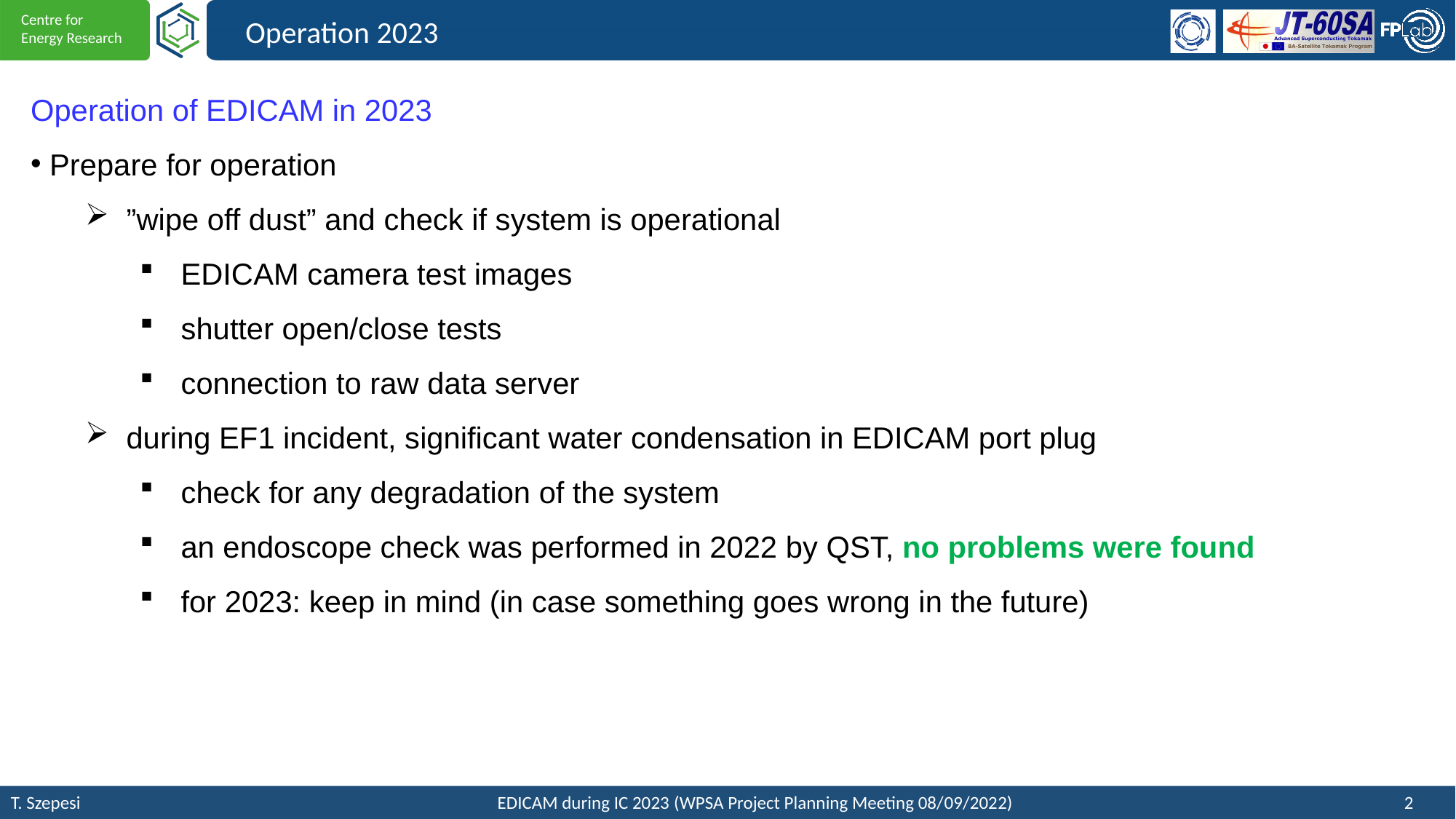

Operation 2023
Operation of EDICAM in 2023
 Prepare for operation
”wipe off dust” and check if system is operational
EDICAM camera test images
shutter open/close tests
connection to raw data server
during EF1 incident, significant water condensation in EDICAM port plug
check for any degradation of the system
an endoscope check was performed in 2022 by QST, no problems were found
for 2023: keep in mind (in case something goes wrong in the future)